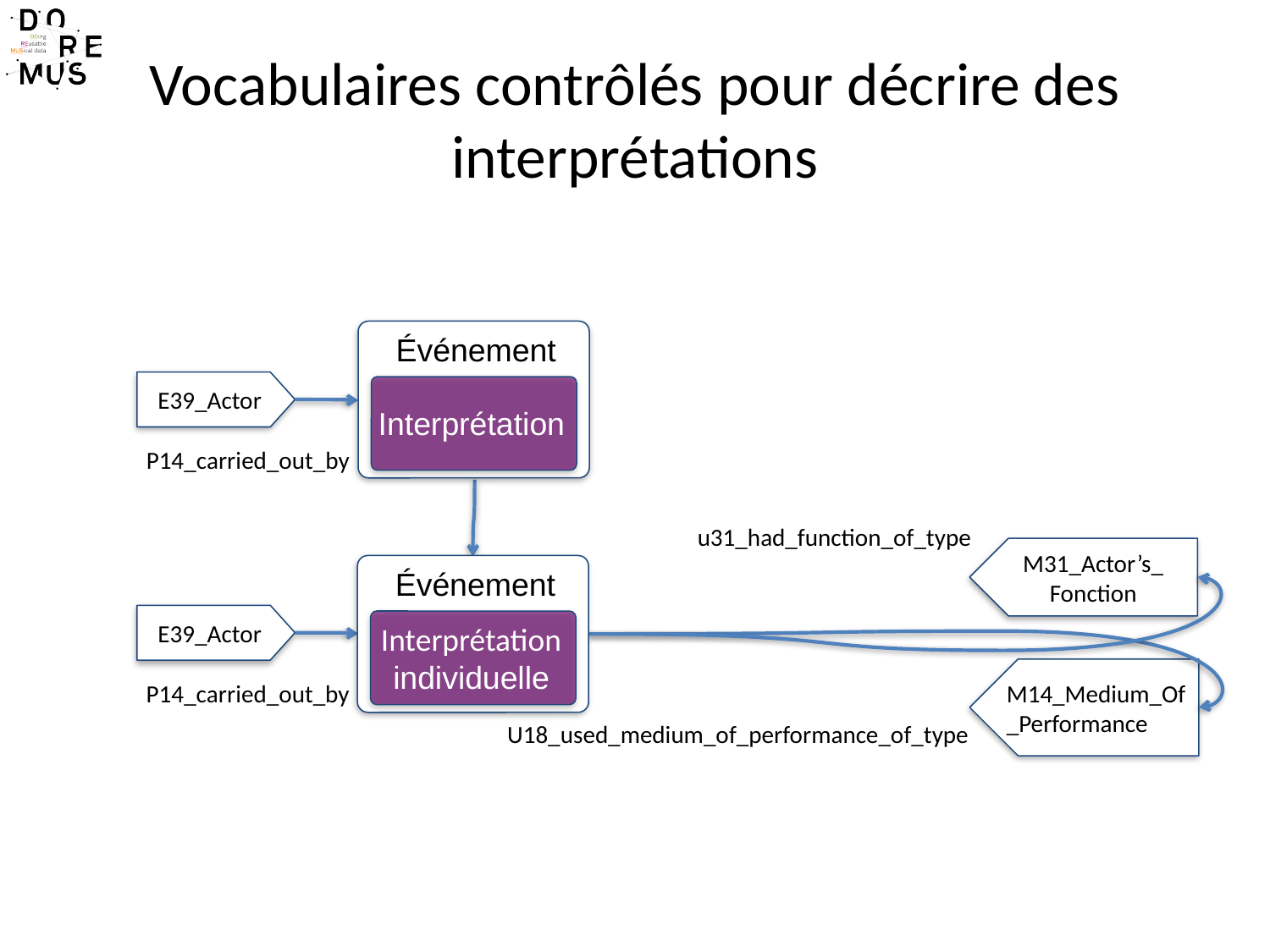

# Vocabulaires contrôlés pour décrire des interprétations

Événement
E39_Actor

Interprétation
P14_carried_out_by
u31_had_function_of_type
M31_Actor’s_
Fonction

Événement
E39_Actor

Interprétation
individuelle
M14_Medium_Of_Performance
P14_carried_out_by
U18_used_medium_of_performance_of_type